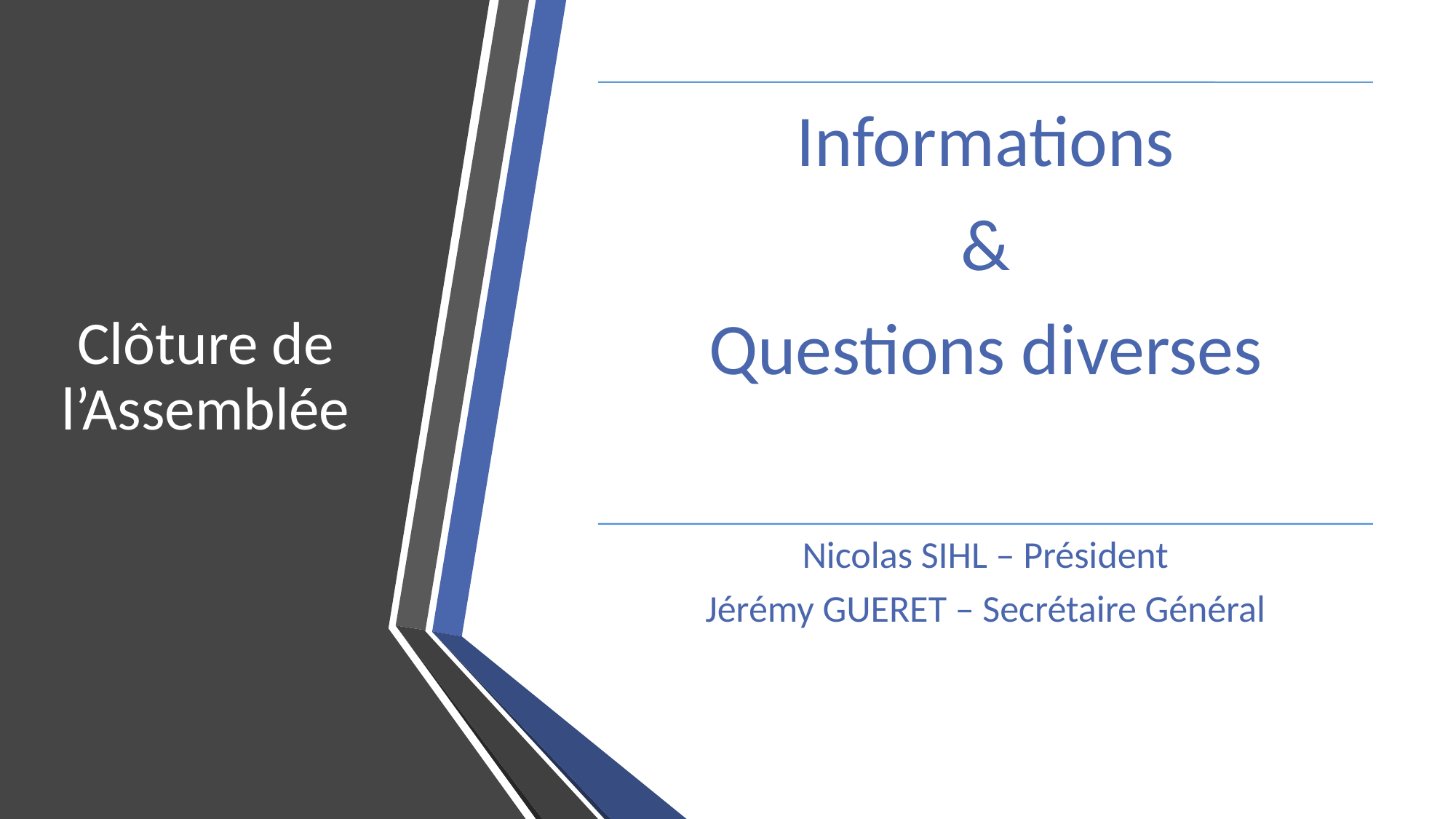

# Clôture de l’Assemblée
Informations
&
Questions diverses
Nicolas SIHL – Président
Jérémy GUERET – Secrétaire Général